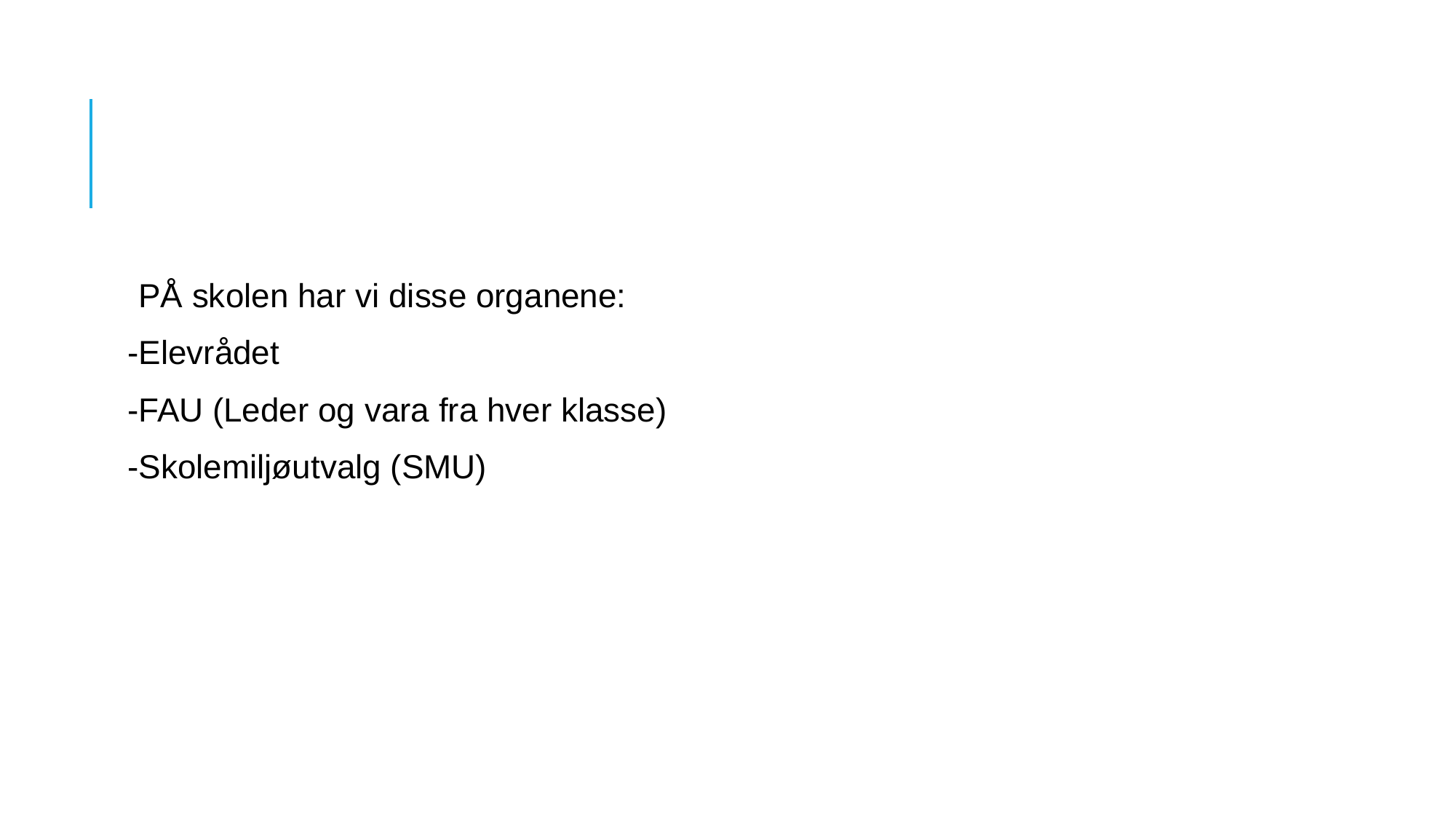

#
PÅ skolen har vi disse organene:
-Elevrådet
-FAU (Leder og vara fra hver klasse)
-Skolemiljøutvalg (SMU)